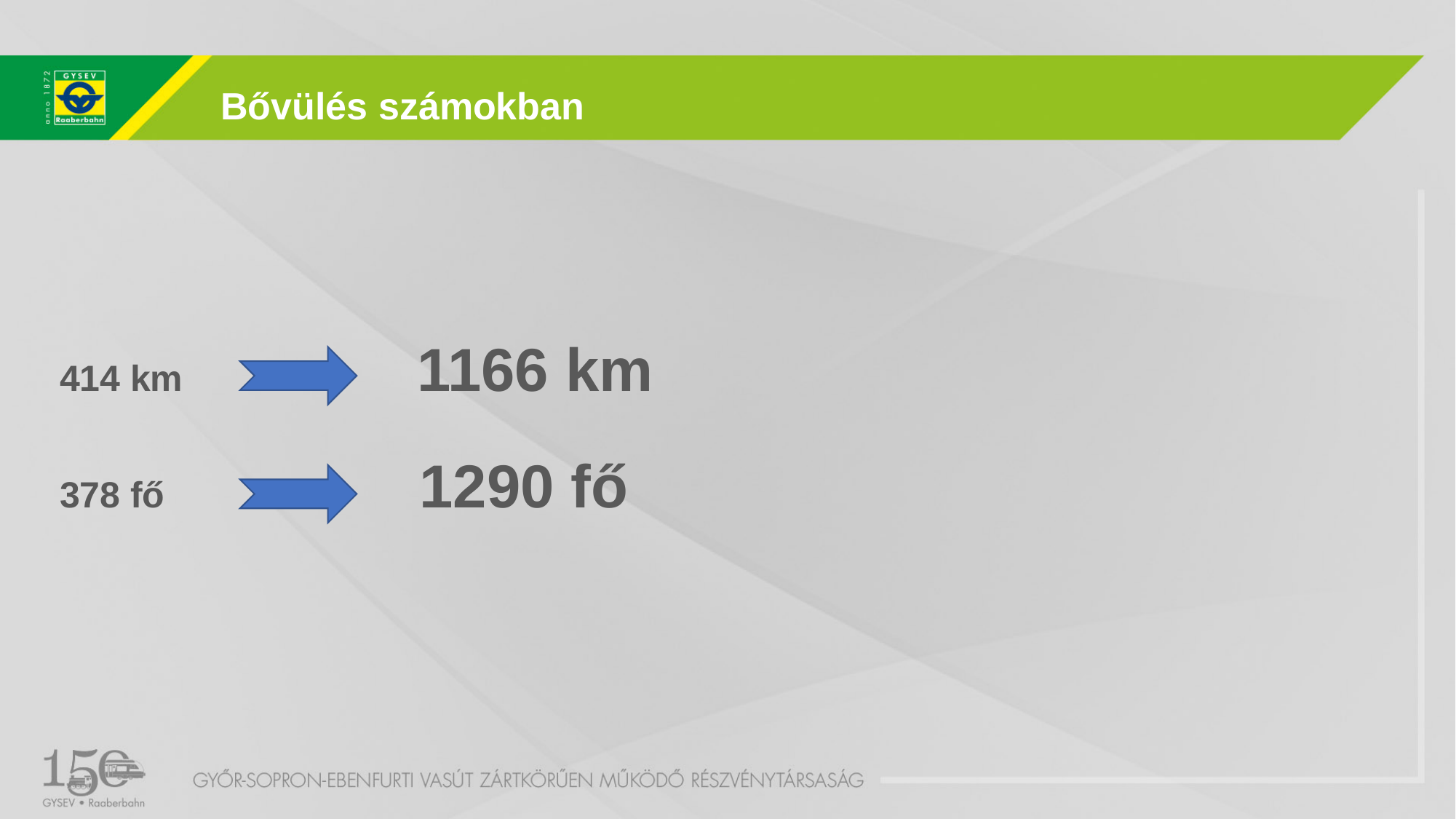

Bővülés számokban
 414 km                       1166 km

 378 fő                         1290 fő